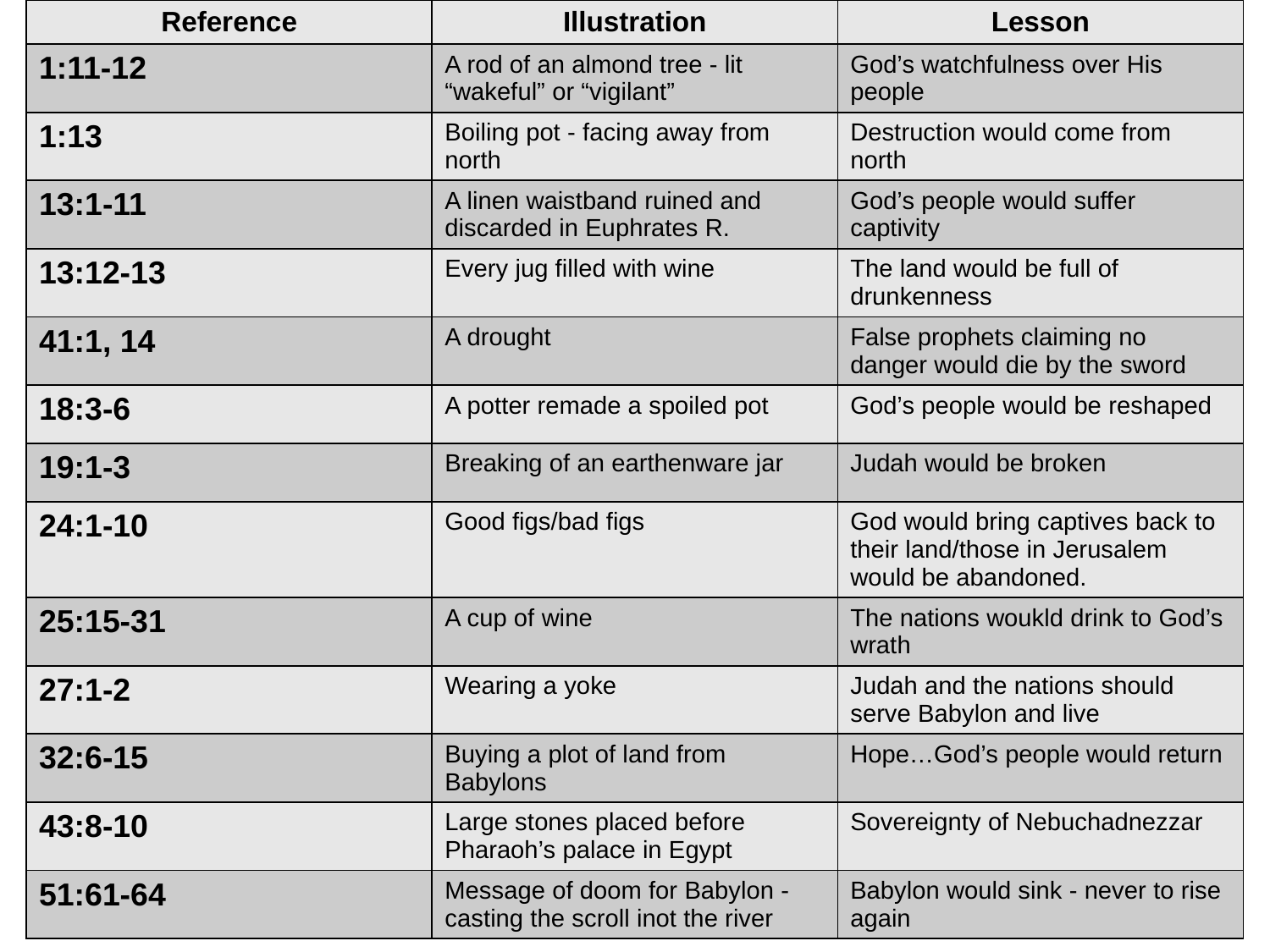

| Reference | Illustration | Lesson |
| --- | --- | --- |
| 1:11-12 | A rod of an almond tree - lit “wakeful” or “vigilant” | God’s watchfulness over His people |
| 1:13 | Boiling pot - facing away from north | Destruction would come from north |
| 13:1-11 | A linen waistband ruined and discarded in Euphrates R. | God’s people would suffer captivity |
| 13:12-13 | Every jug filled with wine | The land would be full of drunkenness |
| 41:1, 14 | A drought | False prophets claiming no danger would die by the sword |
| 18:3-6 | A potter remade a spoiled pot | God’s people would be reshaped |
| 19:1-3 | Breaking of an earthenware jar | Judah would be broken |
| 24:1-10 | Good figs/bad figs | God would bring captives back to their land/those in Jerusalem would be abandoned. |
| 25:15-31 | A cup of wine | The nations woukld drink to God’s wrath |
| 27:1-2 | Wearing a yoke | Judah and the nations should serve Babylon and live |
| 32:6-15 | Buying a plot of land from Babylons | Hope…God’s people would return |
| 43:8-10 | Large stones placed before Pharaoh’s palace in Egypt | Sovereignty of Nebuchadnezzar |
| 51:61-64 | Message of doom for Babylon - casting the scroll inot the river | Babylon would sink - never to rise again |